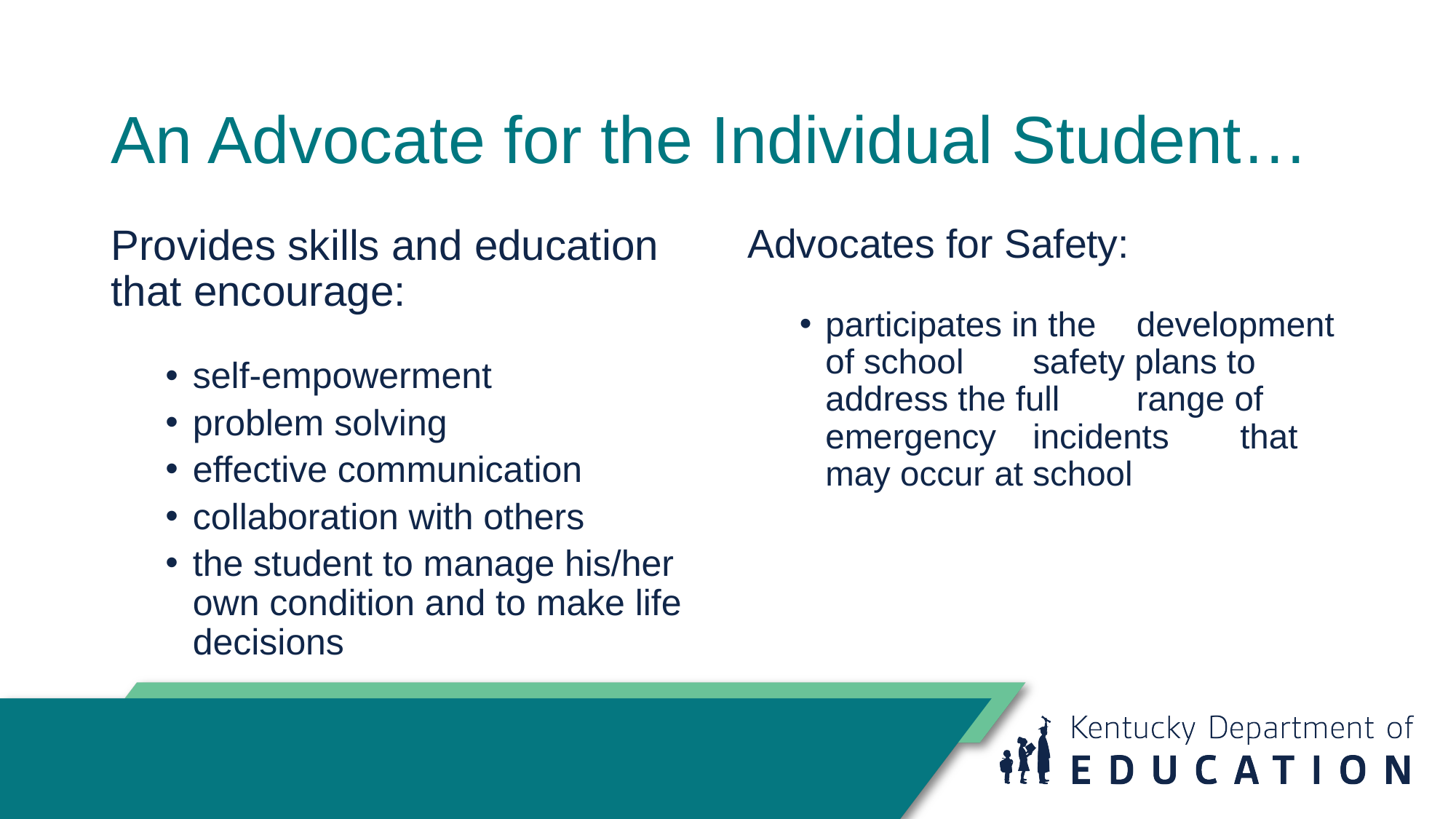

# An Advocate for the Individual Student…
Provides skills and education that encourage:

self-empowerment
problem solving
effective communication
collaboration with others
the student to manage his/her own condition and to make life decisions

Advocates for Safety:

	participates in the 	development of school 	safety plans to address the full 	range of emergency 	incidents 	that may occur at school